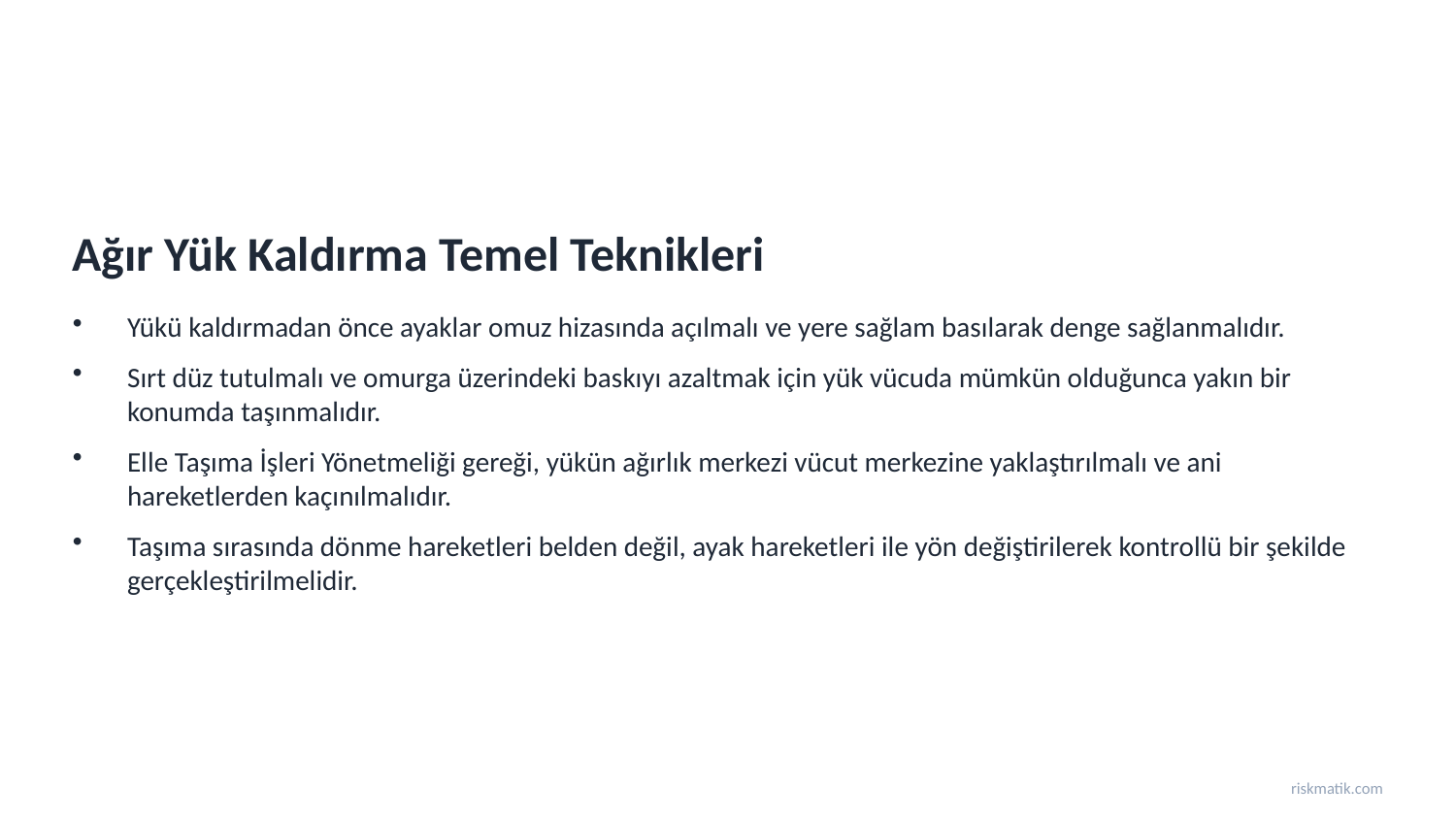

Ağır Yük Kaldırma Temel Teknikleri
Yükü kaldırmadan önce ayaklar omuz hizasında açılmalı ve yere sağlam basılarak denge sağlanmalıdır.
Sırt düz tutulmalı ve omurga üzerindeki baskıyı azaltmak için yük vücuda mümkün olduğunca yakın bir konumda taşınmalıdır.
Elle Taşıma İşleri Yönetmeliği gereği, yükün ağırlık merkezi vücut merkezine yaklaştırılmalı ve ani hareketlerden kaçınılmalıdır.
Taşıma sırasında dönme hareketleri belden değil, ayak hareketleri ile yön değiştirilerek kontrollü bir şekilde gerçekleştirilmelidir.
riskmatik.com